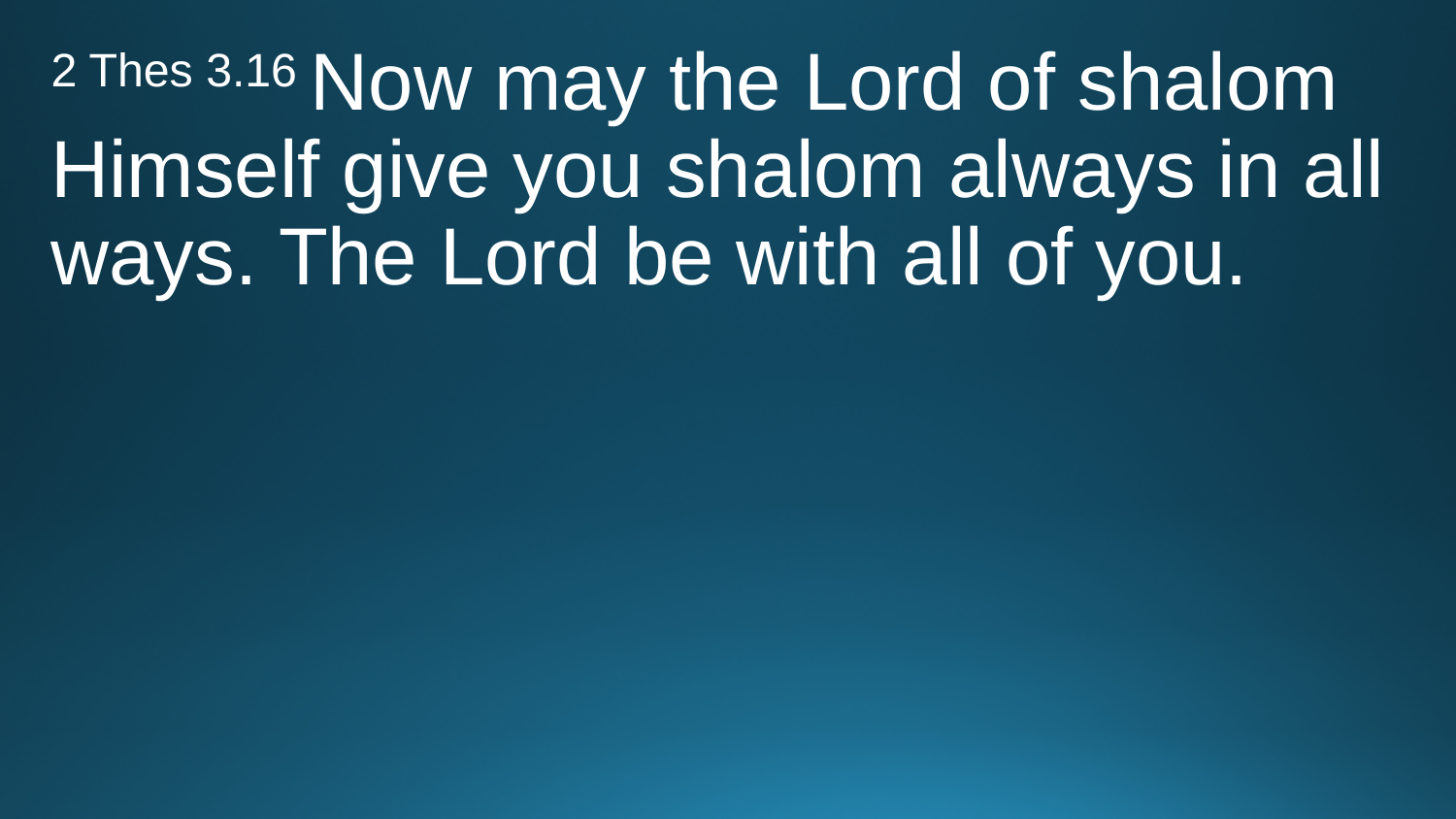

2 Thes 3.16 Now may the Lord of shalom Himself give you shalom always in all ways. The Lord be with all of you.